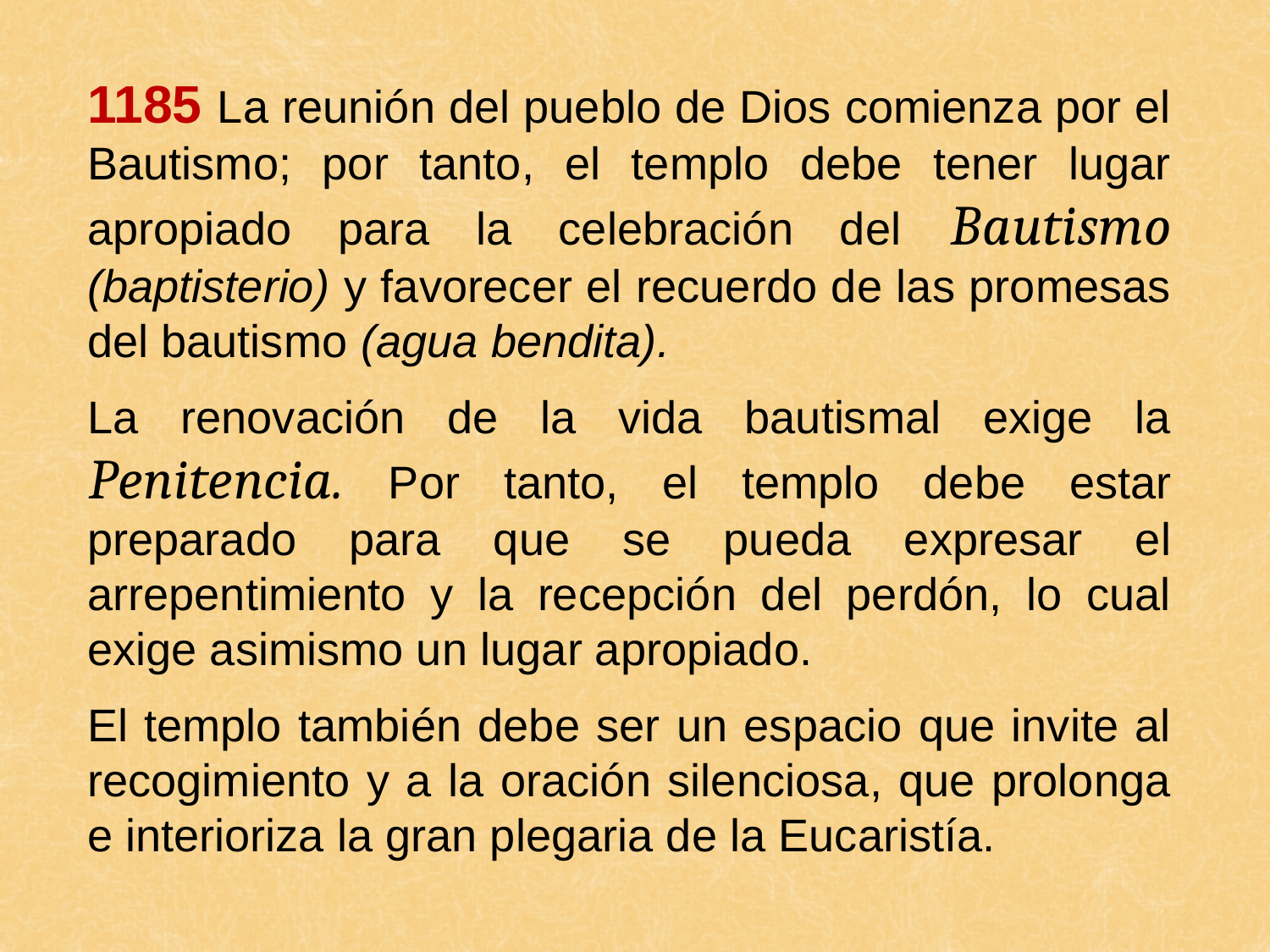

1185 La reunión del pueblo de Dios comienza por el Bautismo; por tanto, el templo debe tener lugar apropiado para la celebración del Bautismo (baptisterio) y favorecer el recuerdo de las promesas del bautismo (agua bendita).
La renovación de la vida bautismal exige la Penitencia. Por tanto, el templo debe estar preparado para que se pueda expresar el arrepentimiento y la recepción del perdón, lo cual exige asimismo un lugar apropiado.
El templo también debe ser un espacio que invite al recogimiento y a la oración silenciosa, que prolonga e interioriza la gran plegaria de la Eucaristía.